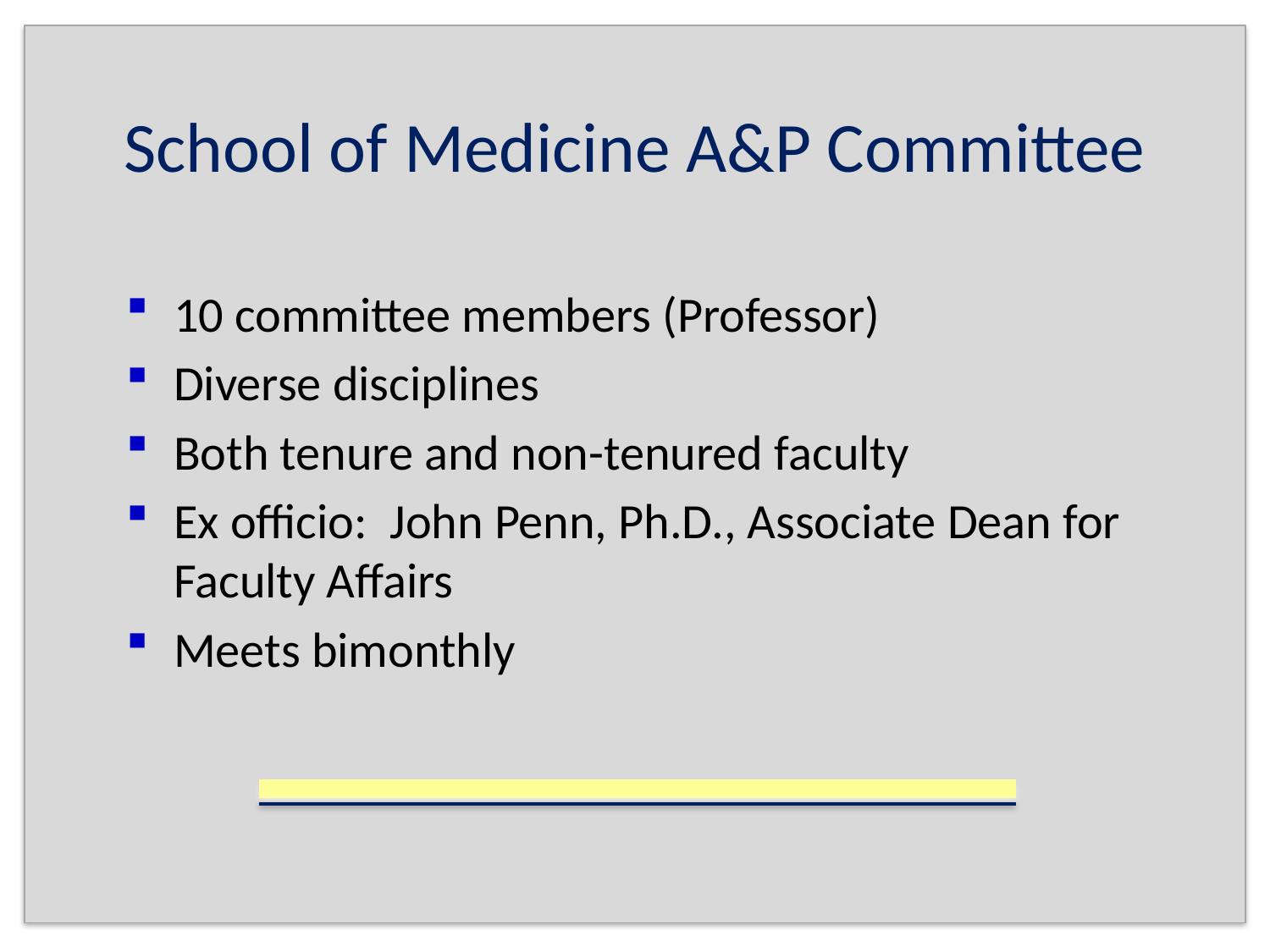

# School of Medicine A&P Committee
10 committee members (Professor)
Diverse disciplines
Both tenure and non-tenured faculty
Ex officio:  John Penn, Ph.D., Associate Dean for Faculty Affairs
Meets bimonthly